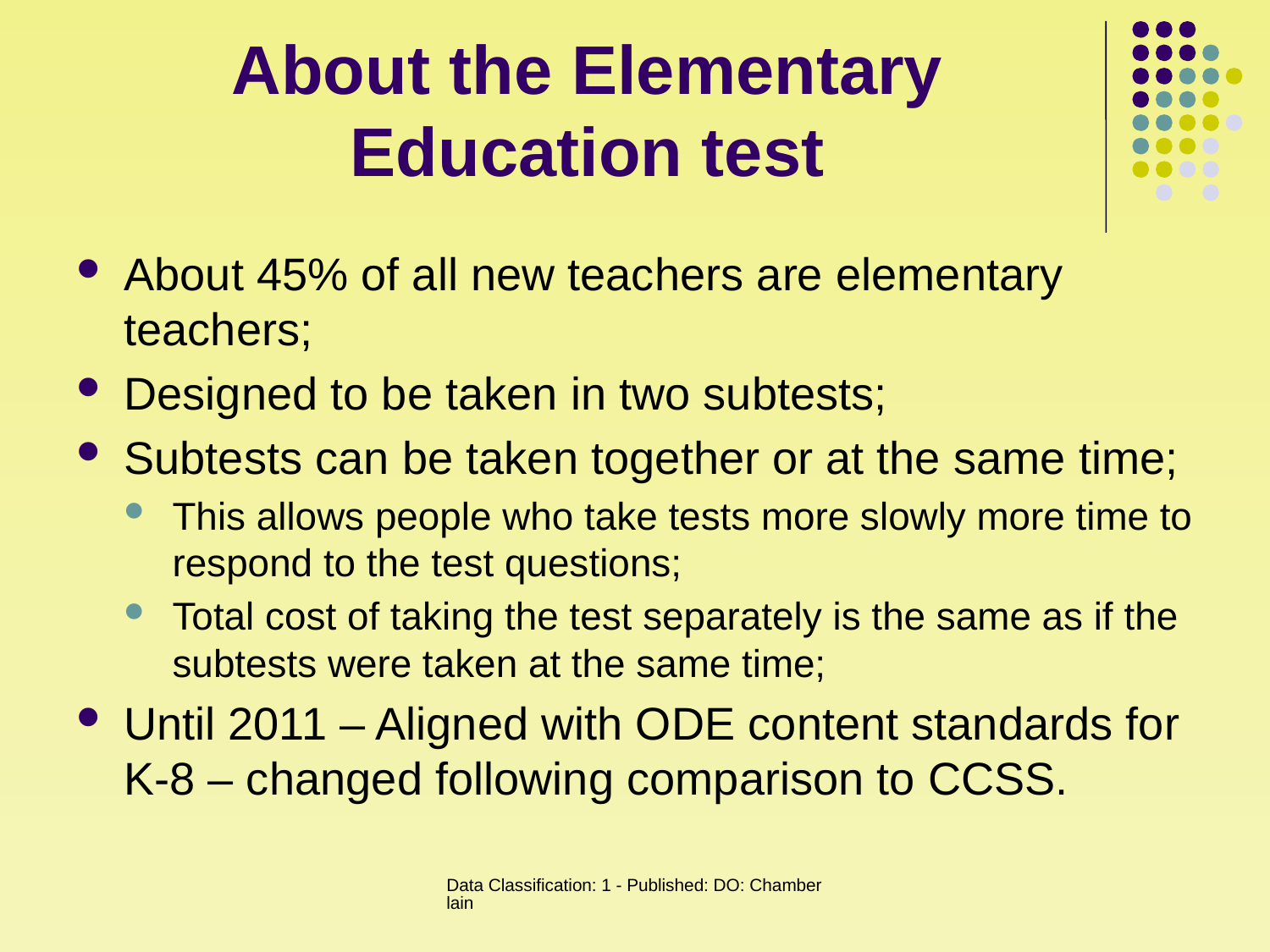

# About the Elementary Education test
About 45% of all new teachers are elementary teachers;
Designed to be taken in two subtests;
Subtests can be taken together or at the same time;
This allows people who take tests more slowly more time to respond to the test questions;
Total cost of taking the test separately is the same as if the subtests were taken at the same time;
Until 2011 – Aligned with ODE content standards for K-8 – changed following comparison to CCSS.

Data Classification: 1 - Published: DO: Chamberlain